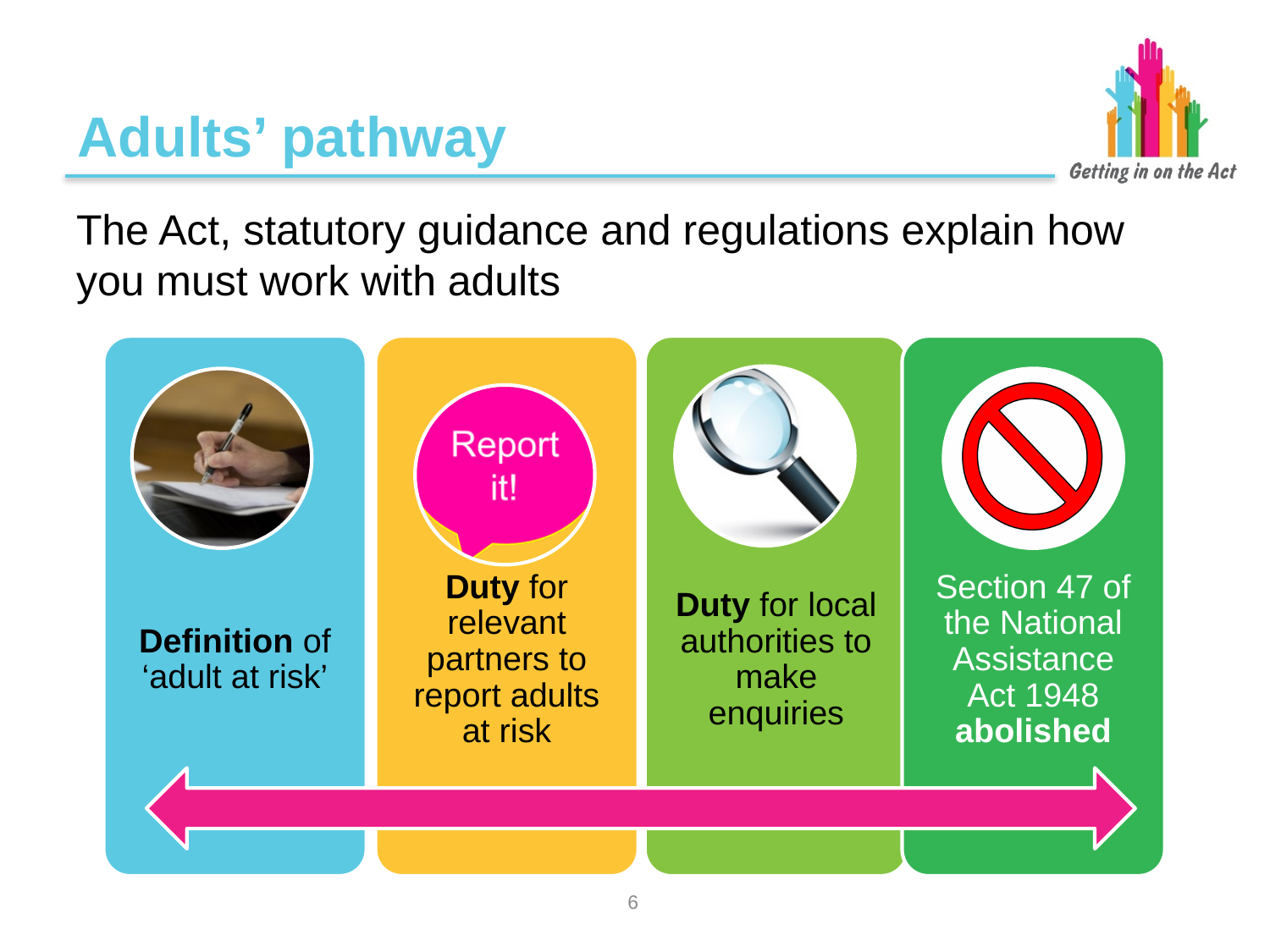

# Adults’ pathway
The Act, statutory guidance and regulations explain how you must work with adults

Definition of ‘adult at risk’
Duty for local authorities to make enquiries
Duty for relevant partners to report adults at risk
Section 47 of the National Assistance Act 1948 abolished
6